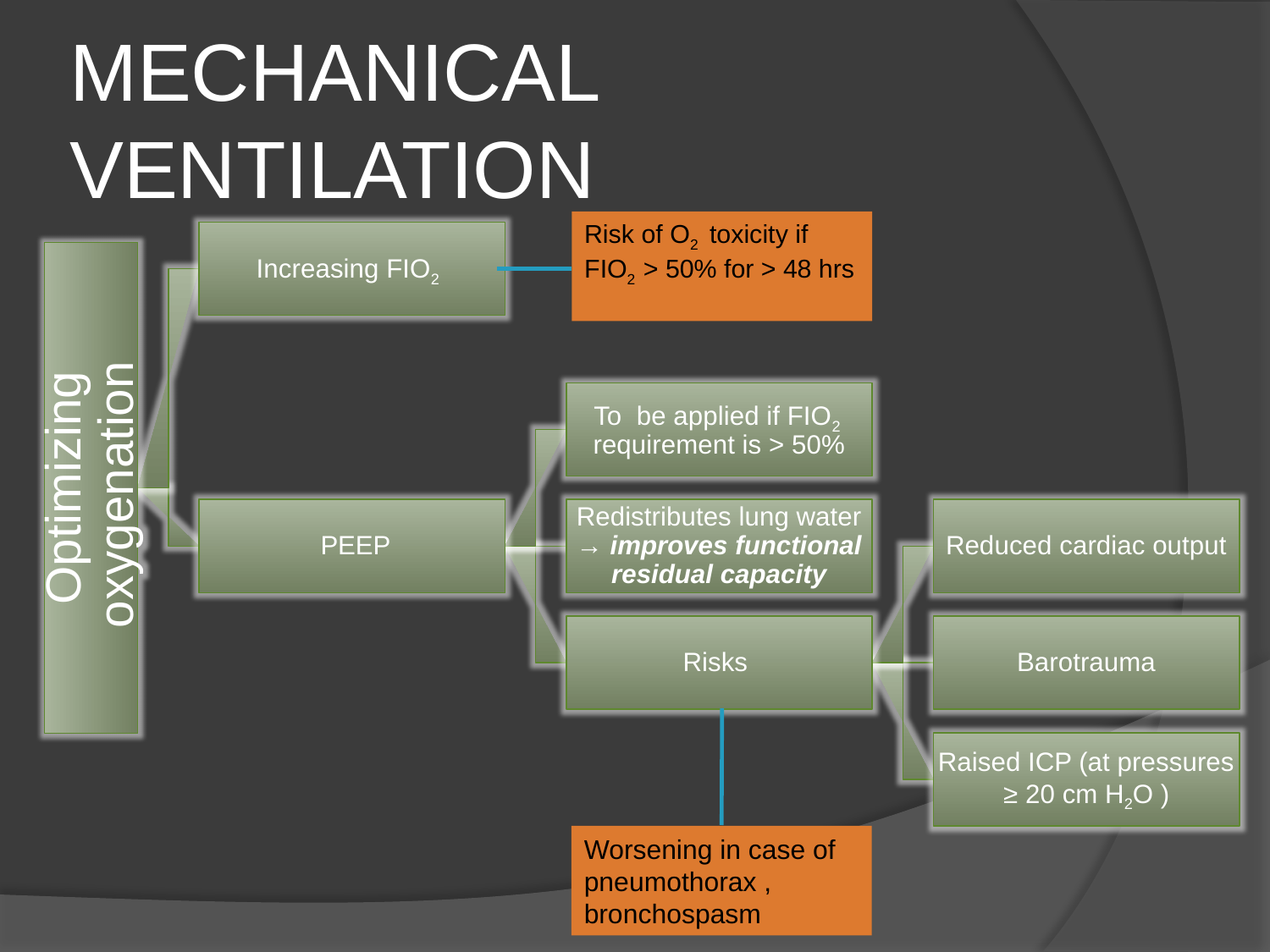

# MECHANICAL VENTILATION
Risk of O2  toxicity if
FIO2  > 50% for > 48 hrs
Increasing FIO2

To  be applied if FIO2  requirement is > 50%

Optimizing oxygenation

 PEEP
Redistributes lung water → improves functional residual capacity
Reduced cardiac output

Risks
Barotrauma

Raised ICP (at pressures ≥ 20 cm H2O )
Worsening in case of pneumothorax , bronchospasm